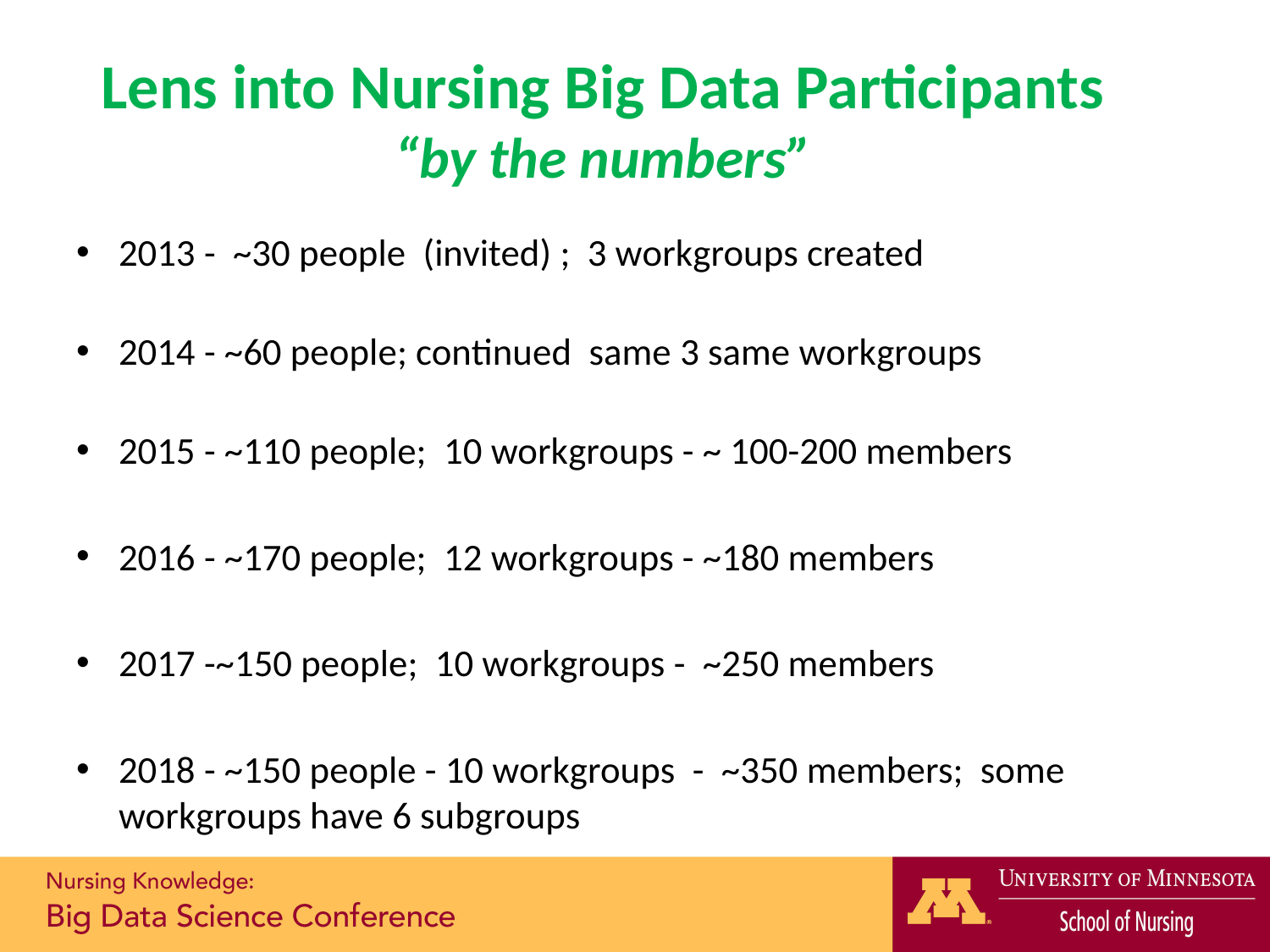

# Lens into Nursing Big Data Participants “by the numbers”
2013 -  ~30 people  (invited) ;  3 workgroups created
2014 - ~60 people; continued  same 3 same workgroups
2015 - ~110 people;  10 workgroups - ~ 100-200 members

2016 - ~170 people;  12 workgroups - ~180 members

2017 -~150 people;  10 workgroups -  ~250 members

2018 - ~150 people - 10 workgroups  -  ~350 members;  some workgroups have 6 subgroups